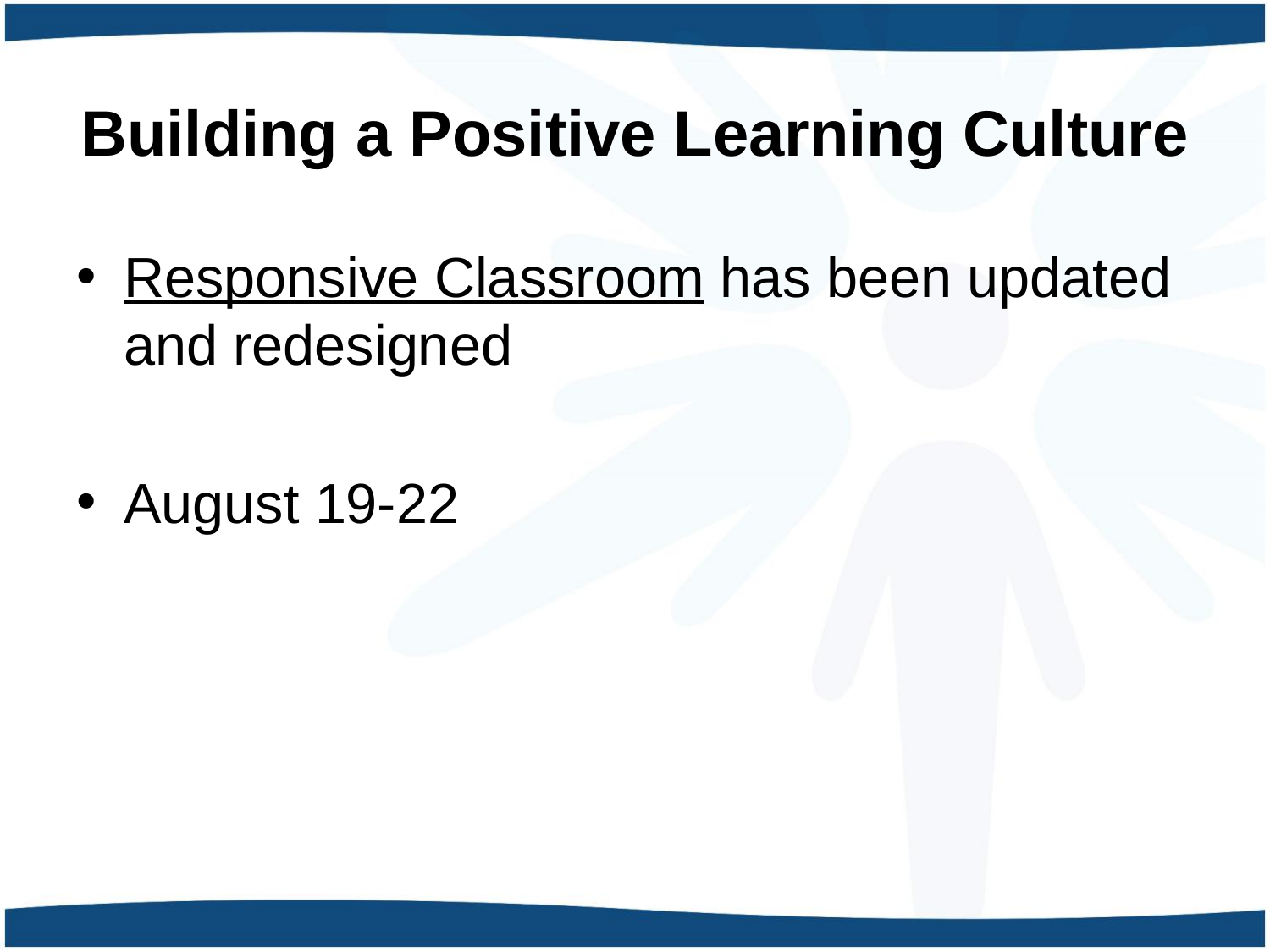

# Building a Positive Learning Culture
Responsive Classroom has been updated and redesigned

August 19-22